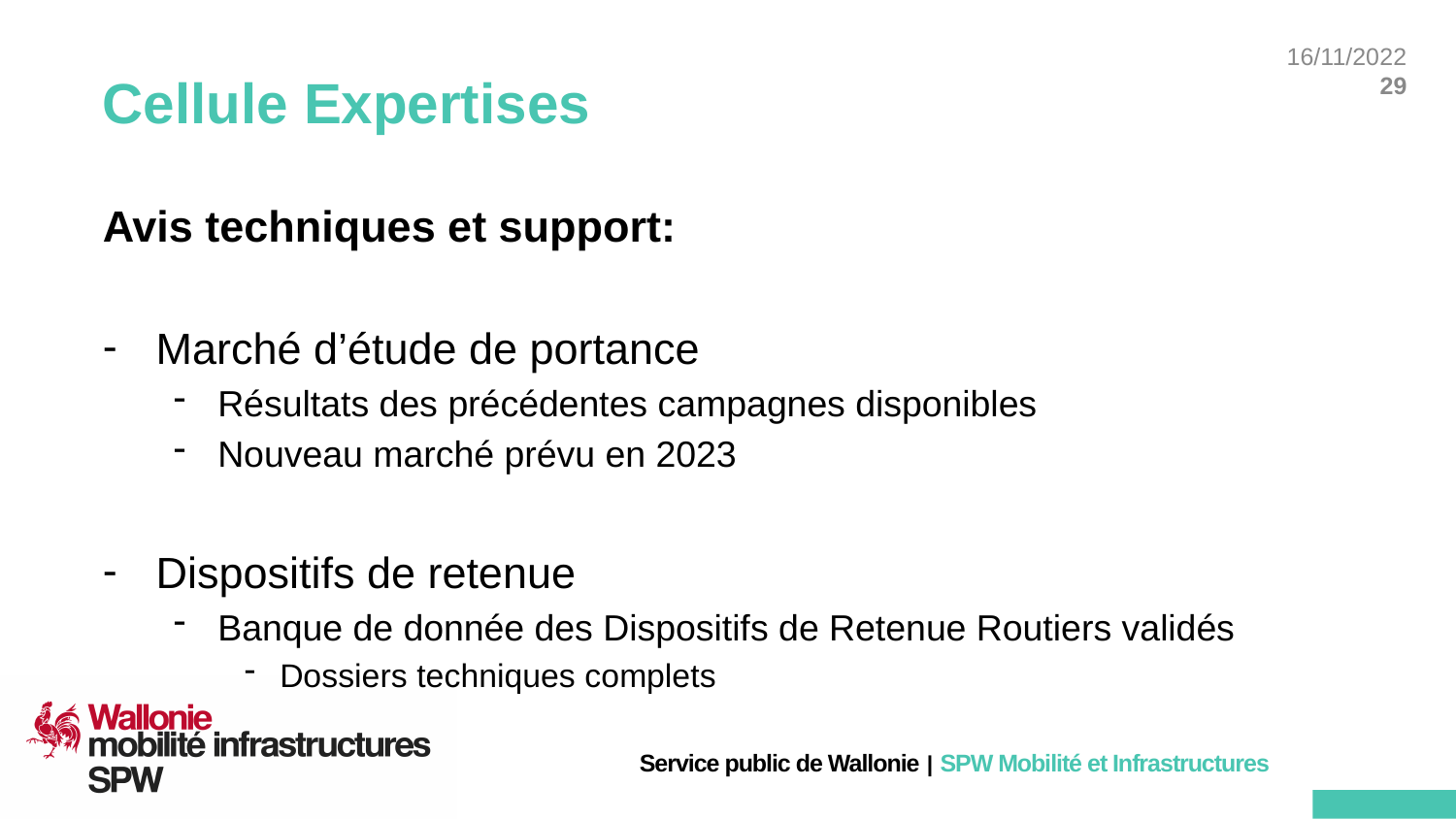

# Cellule Expertises
Avis techniques et support:

Marché d’étude de portance
Résultats des précédentes campagnes disponibles
Nouveau marché prévu en 2023

Dispositifs de retenue
Banque de donnée des Dispositifs de Retenue Routiers validés
Dossiers techniques complets